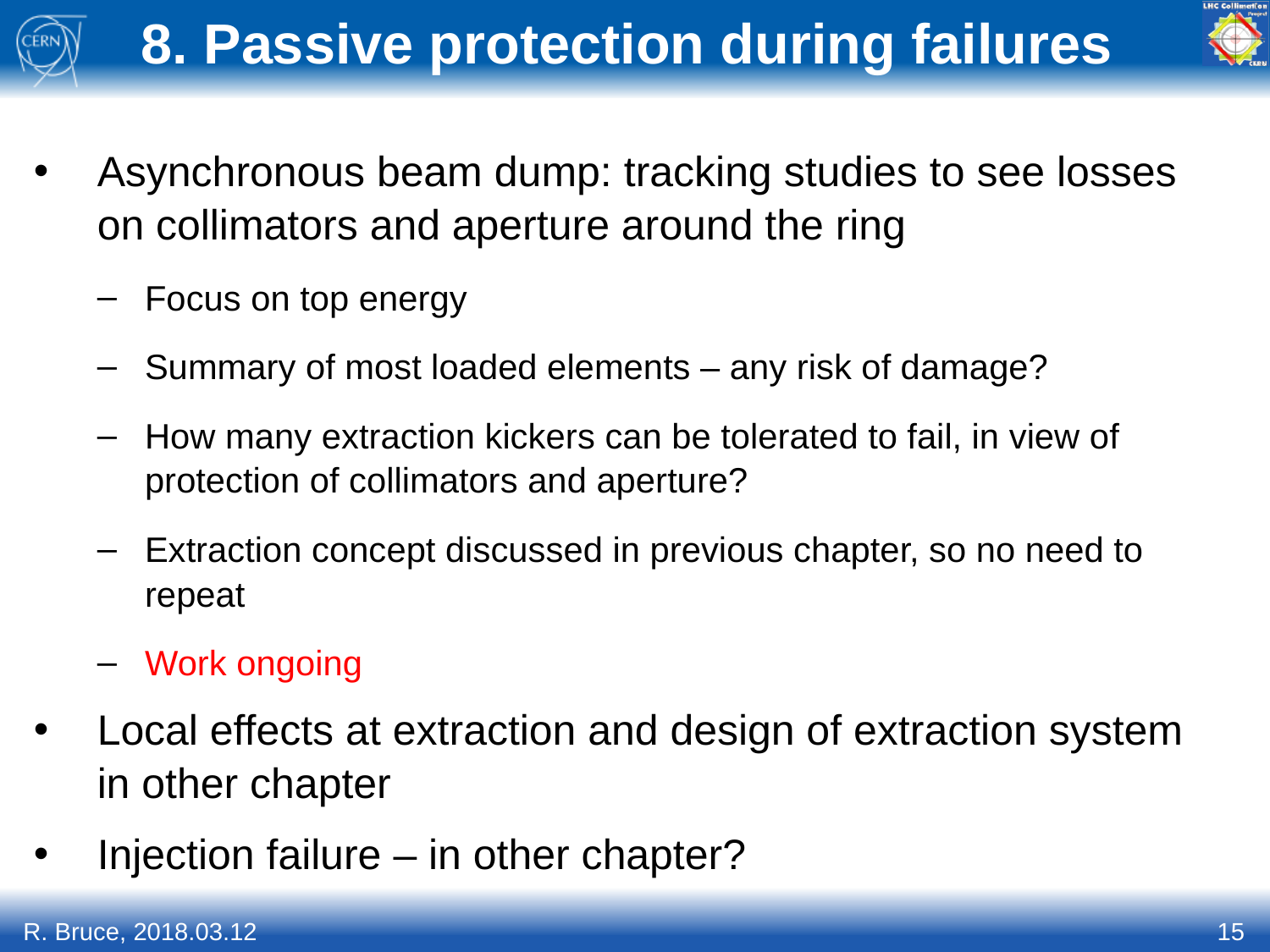

# 8. Passive protection during failures
Asynchronous beam dump: tracking studies to see losses on collimators and aperture around the ring
Focus on top energy
Summary of most loaded elements – any risk of damage?
How many extraction kickers can be tolerated to fail, in view of protection of collimators and aperture?
Extraction concept discussed in previous chapter, so no need to repeat
Work ongoing
Local effects at extraction and design of extraction system in other chapter
Injection failure – in other chapter?

R. Bruce, 2018.03.12
15